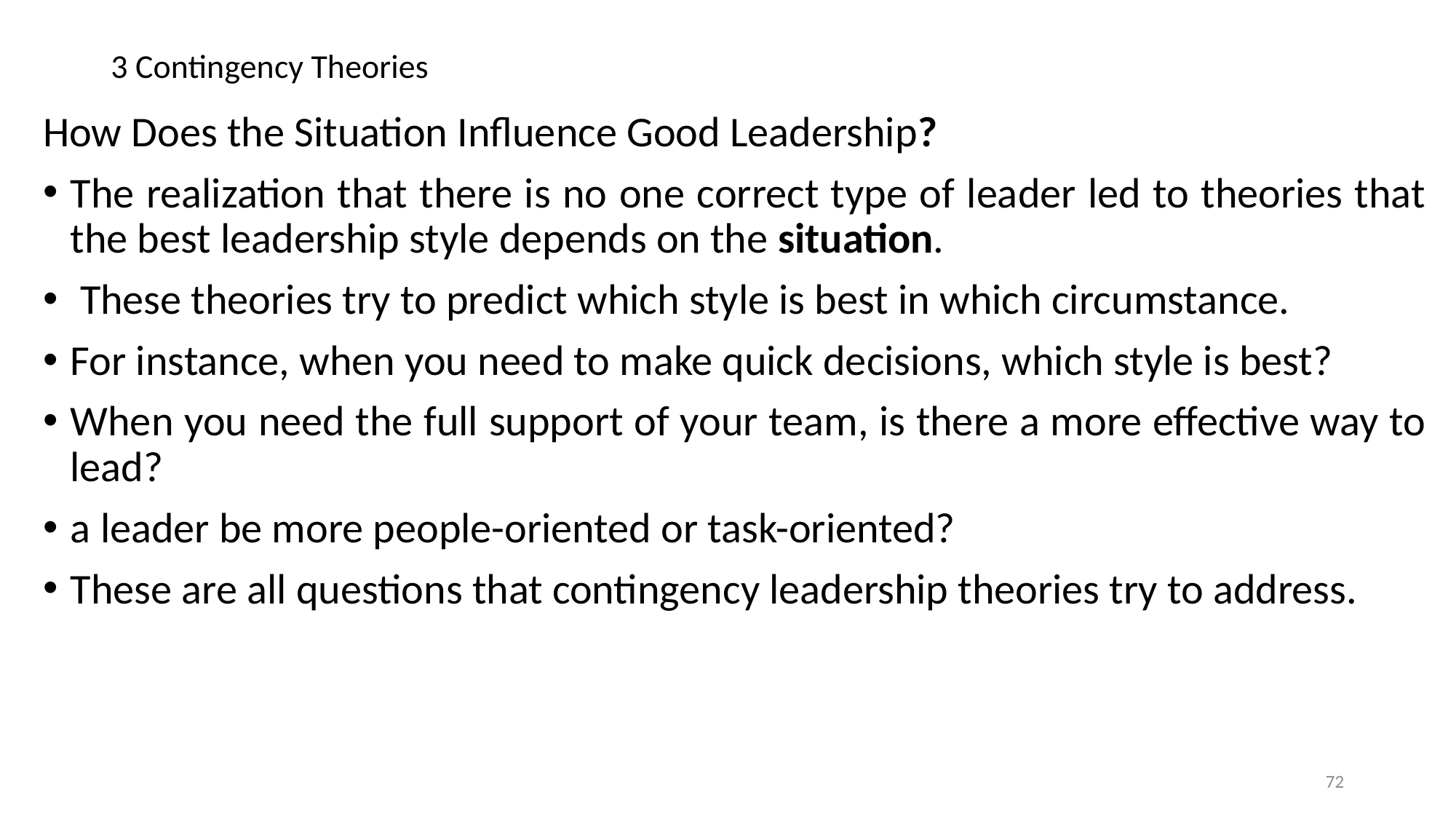

# 3 Contingency Theories
How Does the Situation Influence Good Leadership?
The realization that there is no one correct type of leader led to theories that the best leadership style depends on the situation.
 These theories try to predict which style is best in which circumstance.
For instance, when you need to make quick decisions, which style is best?
When you need the full support of your team, is there a more effective way to lead?
a leader be more people-oriented or task-oriented?
These are all questions that contingency leadership theories try to address.

72